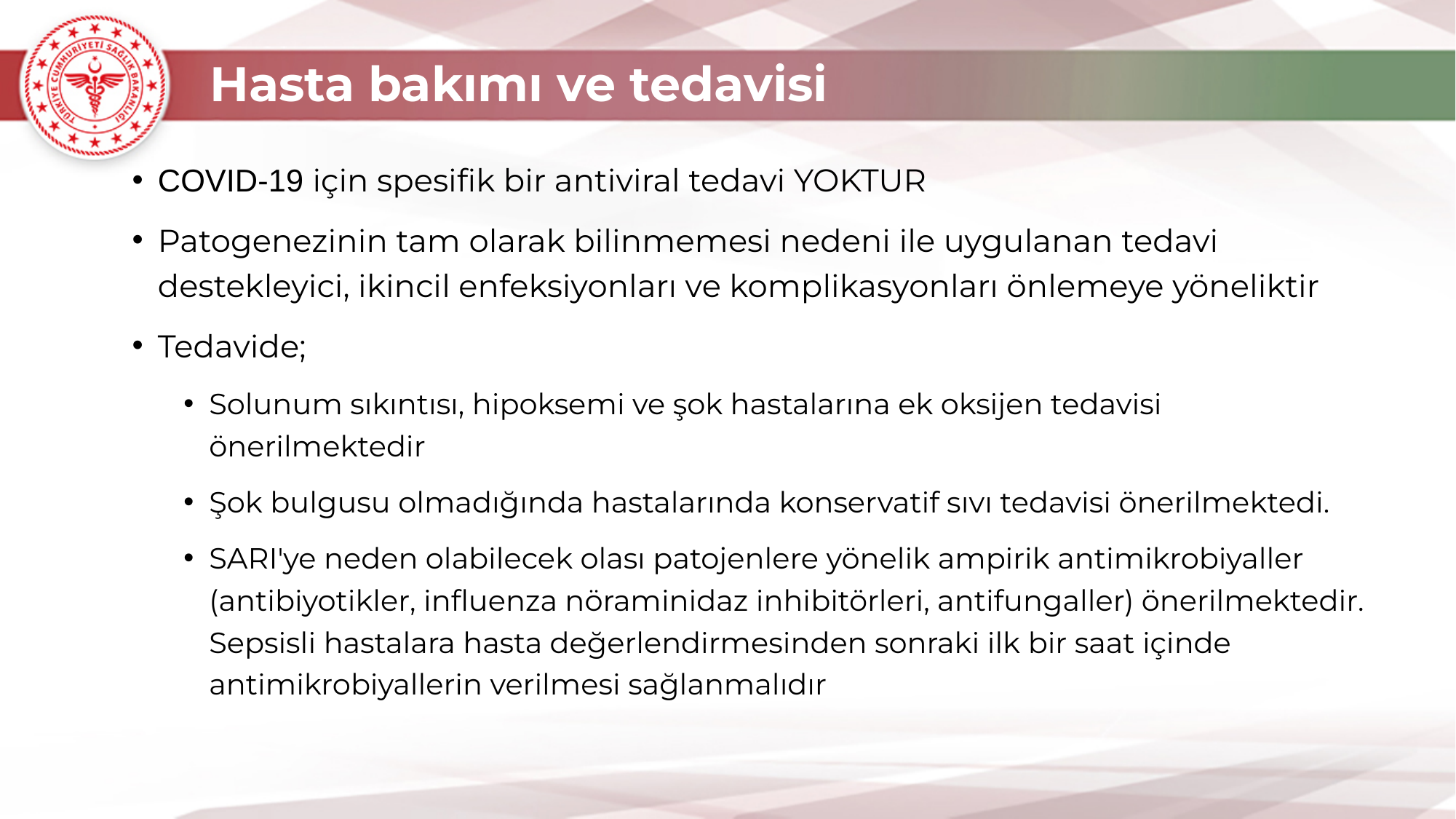

Hasta bakımı ve tedavisi
COVID-19 için spesifik bir antiviral tedavi YOKTUR
Patogenezinin tam olarak bilinmemesi nedeni ile uygulanan tedavi destekleyici, ikincil enfeksiyonları ve komplikasyonları önlemeye yöneliktir
Tedavide;
Solunum sıkıntısı, hipoksemi ve şok hastalarına ek oksijen tedavisi önerilmektedir
Şok bulgusu olmadığında hastalarında konservatif sıvı tedavisi önerilmektedi.
SARI'ye neden olabilecek olası patojenlere yönelik ampirik antimikrobiyaller (antibiyotikler, influenza nöraminidaz inhibitörleri, antifungaller) önerilmektedir. Sepsisli hastalara hasta değerlendirmesinden sonraki ilk bir saat içinde antimikrobiyallerin verilmesi sağlanmalıdır